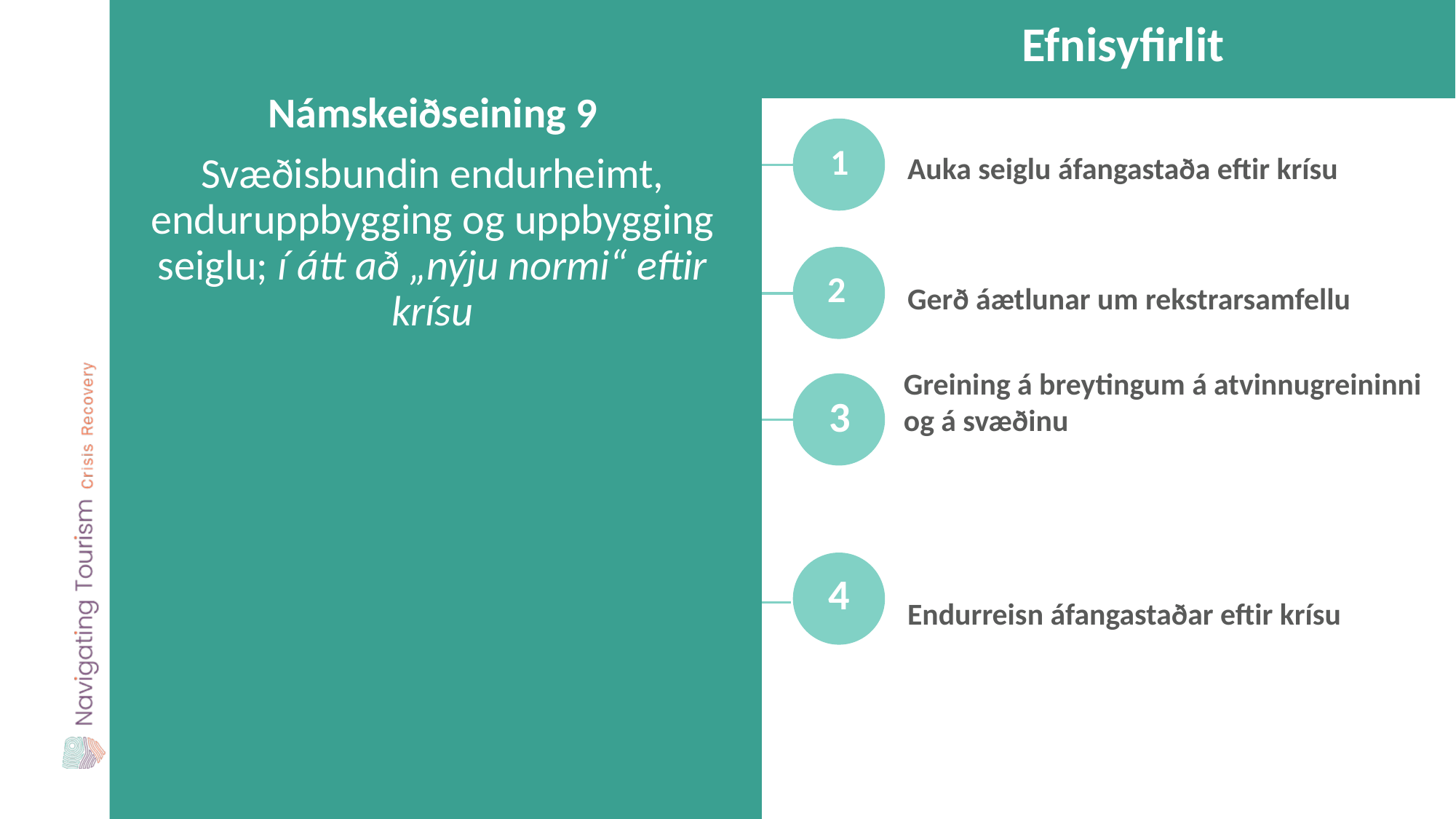

Efnisyfirlit
Námskeiðseining 9
Svæðisbundin endurheimt, enduruppbygging og uppbygging seiglu; í átt að „nýju normi“ eftir krísu

Auka seiglu áfangastaða eftir krísu
1
Gerð áætlunar um rekstrarsamfellu
2
Greining á breytingum á atvinnugreininni og á svæðinu
3
Endurreisn áfangastaðar eftir krísu
4